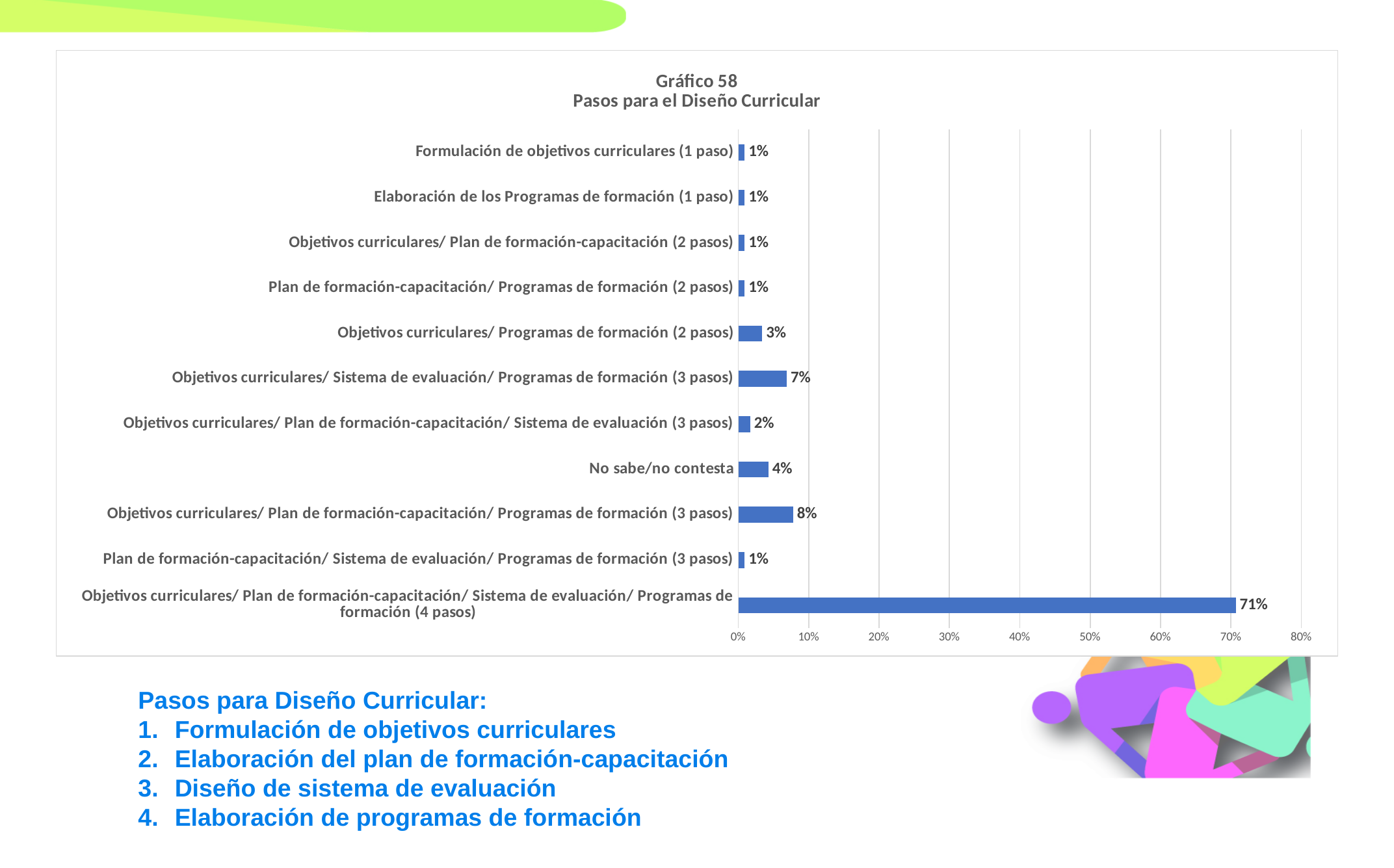

### Chart: Gráfico 58
Pasos para el Diseño Curricular

| Category |  |
|---|---|
| Objetivos curriculares/ Plan de formación-capacitación/ Sistema de evaluación/ Programas de formación (4 pasos) | 0.707 |
| Plan de formación-capacitación/ Sistema de evaluación/ Programas de formación (3 pasos) | 0.009 |
| Objetivos curriculares/ Plan de formación-capacitación/ Programas de formación (3 pasos) | 0.078 |
| No sabe/no contesta | 0.043 |
| Objetivos curriculares/ Plan de formación-capacitación/ Sistema de evaluación (3 pasos) | 0.017 |
| Objetivos curriculares/ Sistema de evaluación/ Programas de formación (3 pasos) | 0.069 |
| Objetivos curriculares/ Programas de formación (2 pasos) | 0.034 |
| Plan de formación-capacitación/ Programas de formación (2 pasos) | 0.009 |
| Objetivos curriculares/ Plan de formación-capacitación (2 pasos) | 0.009 |
| Elaboración de los Programas de formación (1 paso) | 0.009 |
| Formulación de objetivos curriculares (1 paso) | 0.009 |
Pasos para Diseño Curricular:
Formulación de objetivos curriculares
Elaboración del plan de formación-capacitación
Diseño de sistema de evaluación
Elaboración de programas de formación